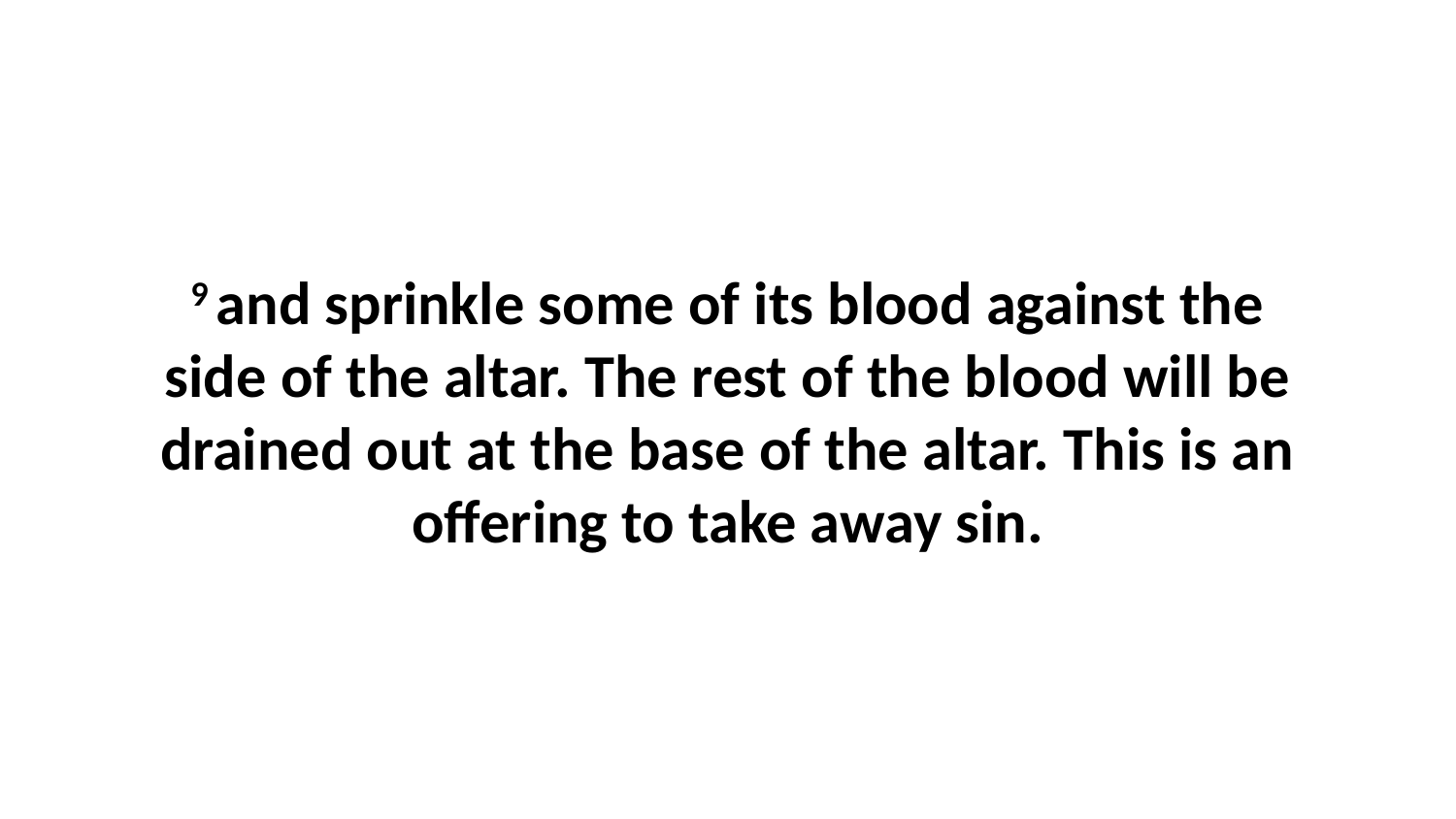

9 and sprinkle some of its blood against the side of the altar. The rest of the blood will be drained out at the base of the altar. This is an offering to take away sin.